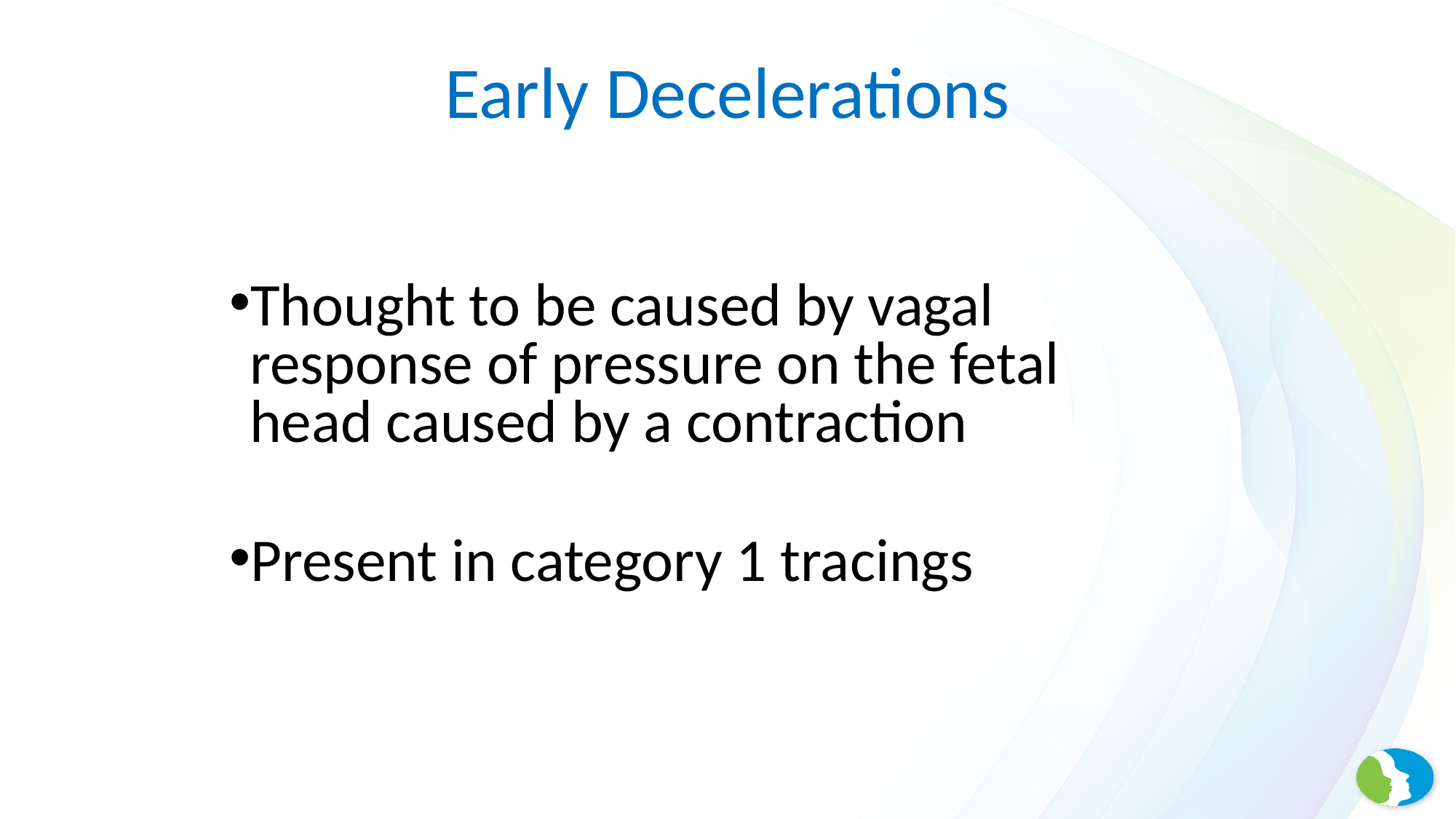

# Early Decelerations
Thought to be caused by vagal response of pressure on the fetal head caused by a contraction

Present in category 1 tracings